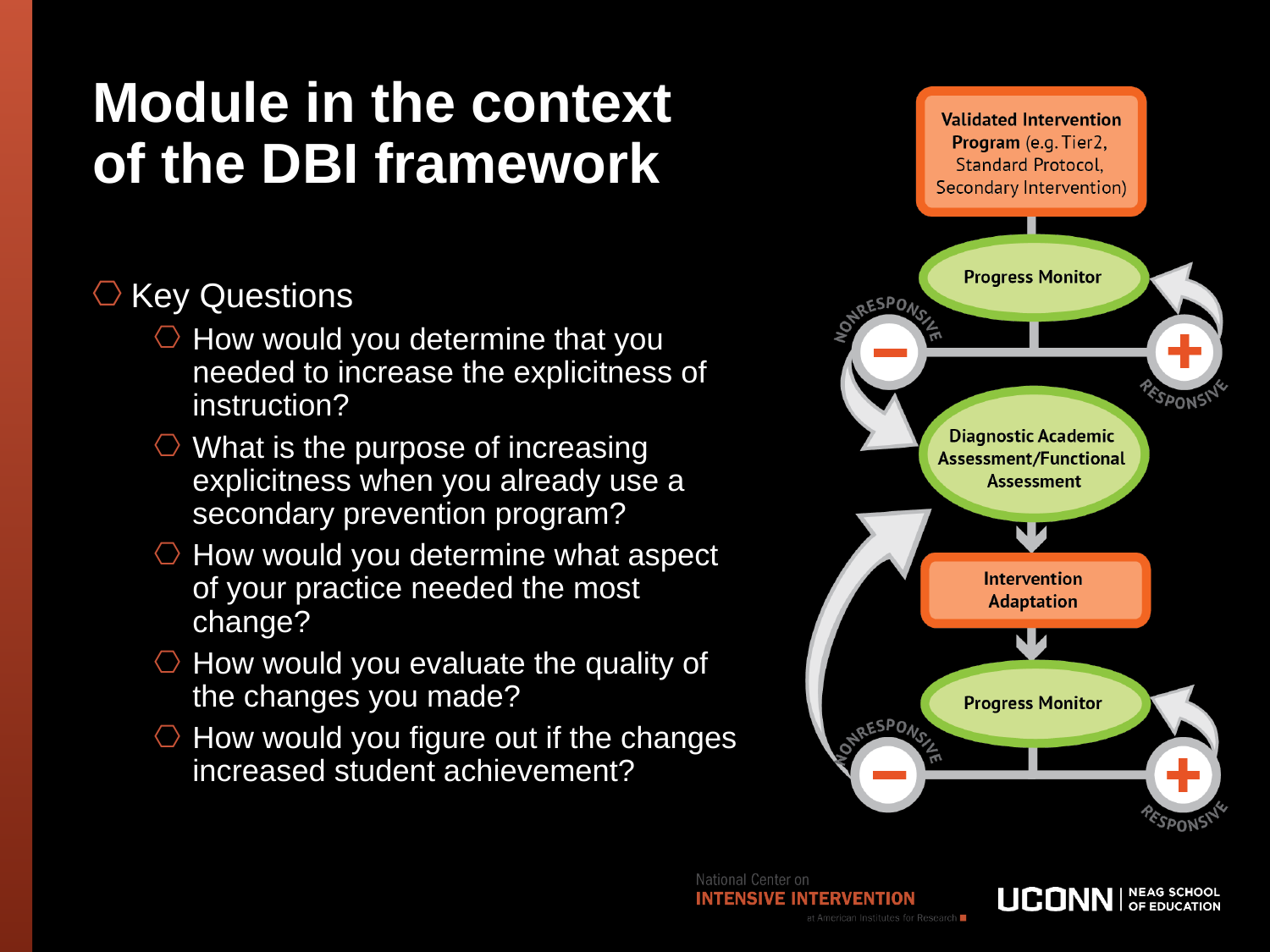

# Module in the context of the DBI framework
Key Questions
How would you determine that you needed to increase the explicitness of instruction?
What is the purpose of increasing explicitness when you already use a secondary prevention program?
How would you determine what aspect of your practice needed the most change?
How would you evaluate the quality of the changes you made?
How would you figure out if the changes increased student achievement?